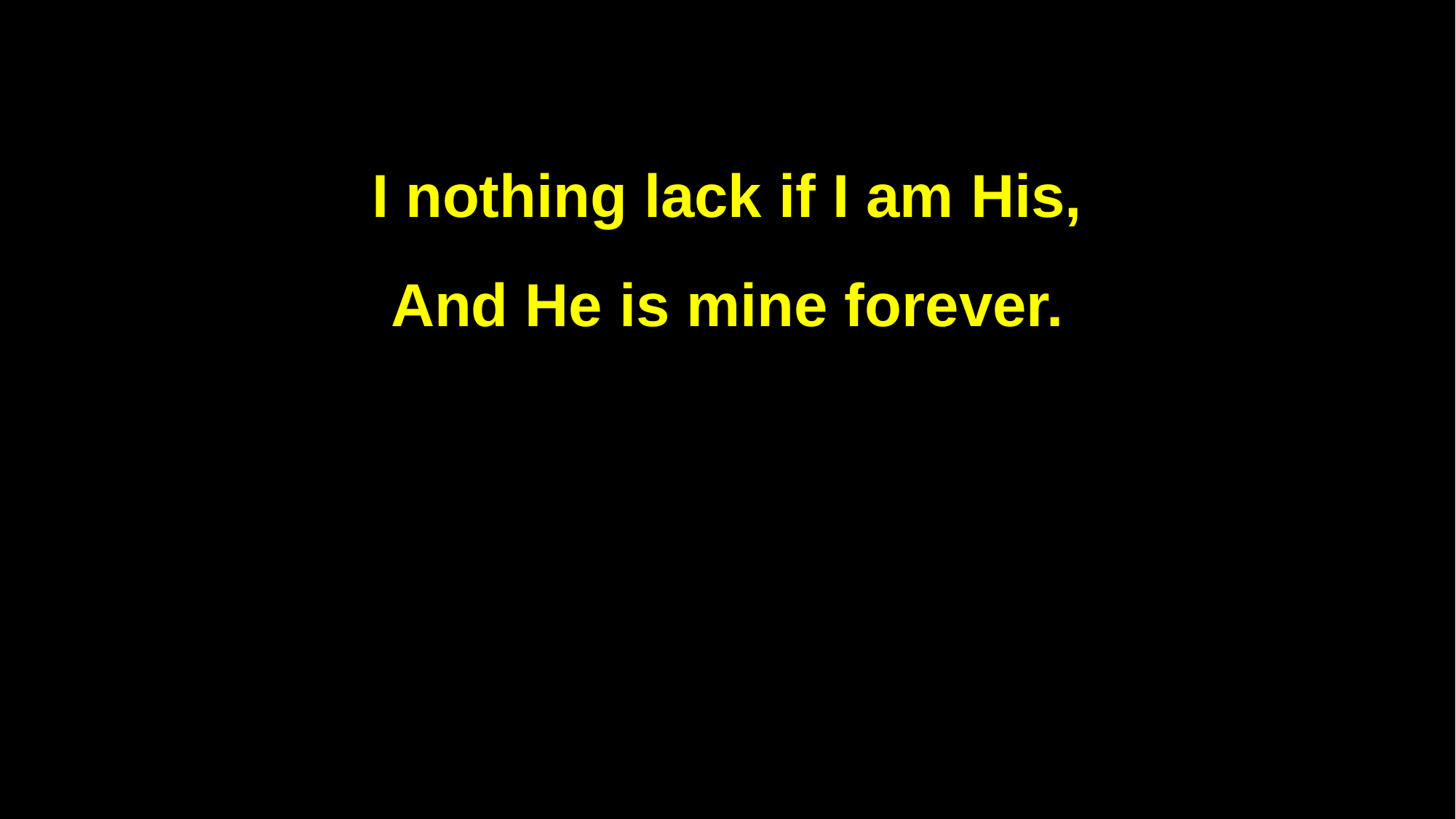

I nothing lack if I am His,
And He is mine forever.